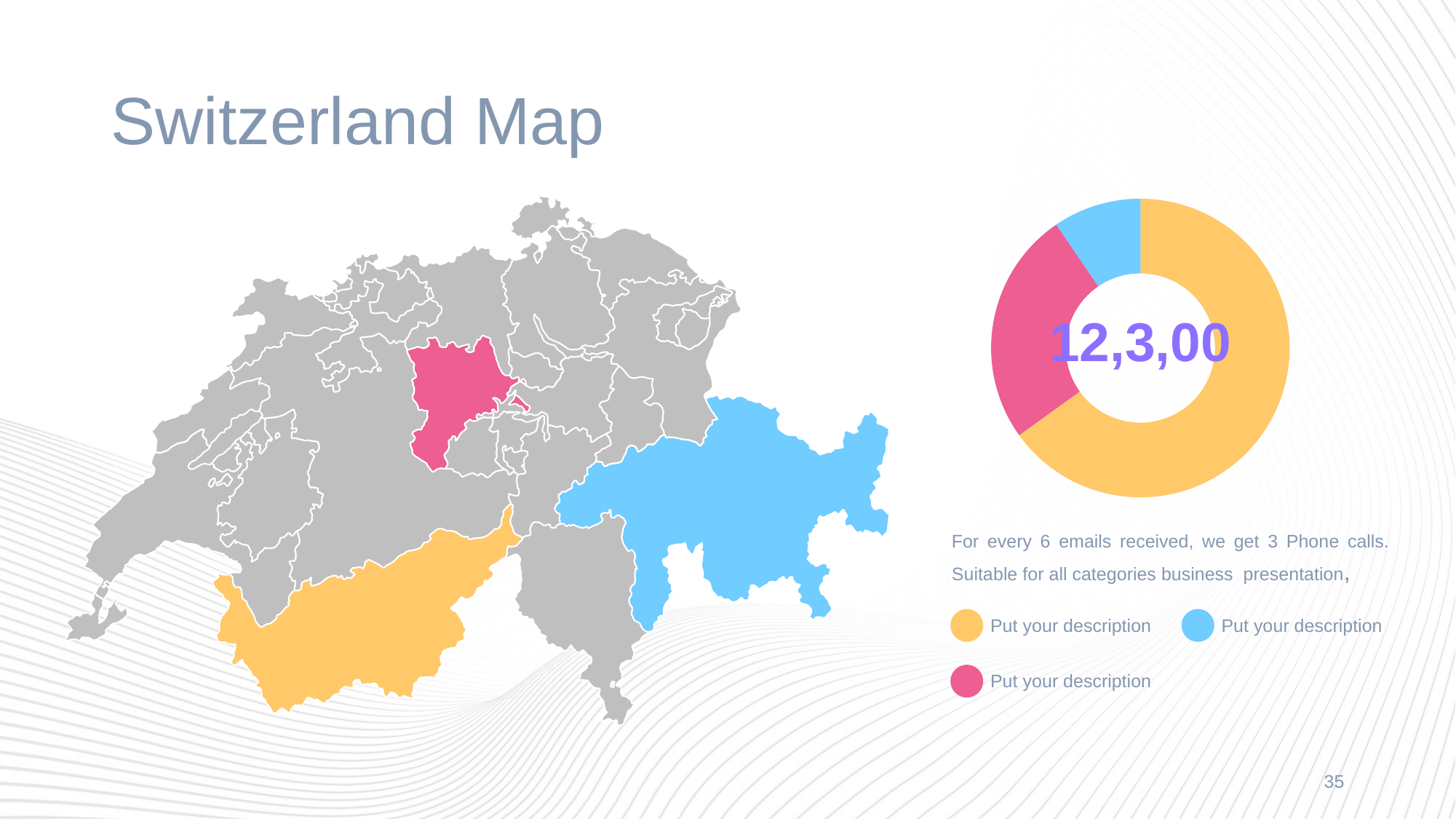

# Switzerland Map

### Chart

| Category | Sales |
|---|---|
| 1st Qtr | 8.2 |
| 2nd Qtr | 3.2 |
| 3rd Qtr | None |
| 4th Qtr | 1.2 |
12,3,00

For every 6 emails received, we get 3 Phone calls. Suitable for all categories business  presentation,

Put your description

Put your description

Put your description
35